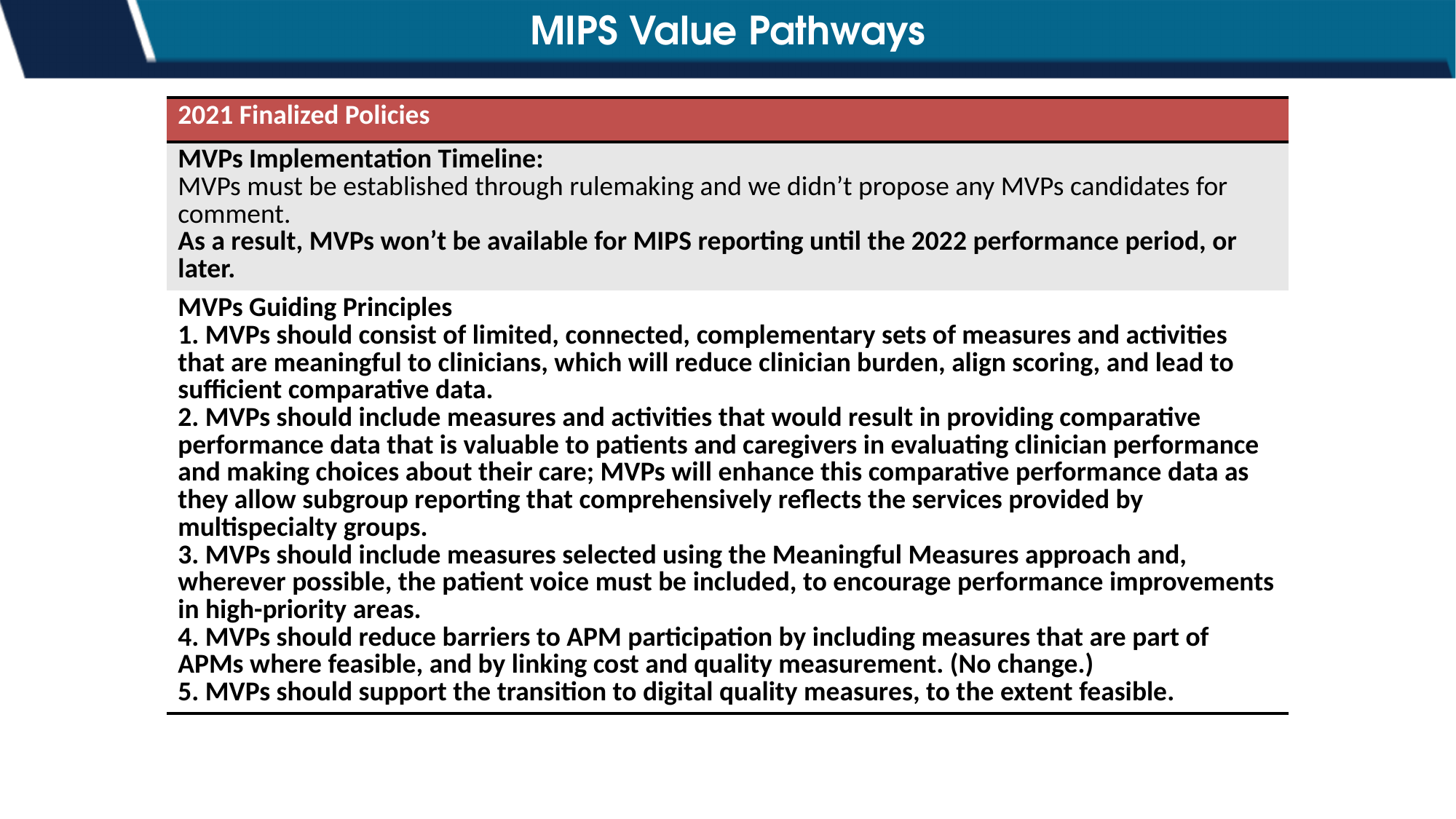

# MIPS Value Pathways
| 2021 Finalized Policies |
| --- |
| MVPs Implementation Timeline: MVPs must be established through rulemaking and we didn’t propose any MVPs candidates for comment. As a result, MVPs won’t be available for MIPS reporting until the 2022 performance period, or later. |
| MVPs Guiding Principles 1. MVPs should consist of limited, connected, complementary sets of measures and activities that are meaningful to clinicians, which will reduce clinician burden, align scoring, and lead to sufficient comparative data. 2. MVPs should include measures and activities that would result in providing comparative performance data that is valuable to patients and caregivers in evaluating clinician performance and making choices about their care; MVPs will enhance this comparative performance data as they allow subgroup reporting that comprehensively reflects the services provided by multispecialty groups. 3. MVPs should include measures selected using the Meaningful Measures approach and, wherever possible, the patient voice must be included, to encourage performance improvements in high-priority areas. 4. MVPs should reduce barriers to APM participation by including measures that are part of APMs where feasible, and by linking cost and quality measurement. (No change.) 5. MVPs should support the transition to digital quality measures, to the extent feasible. |